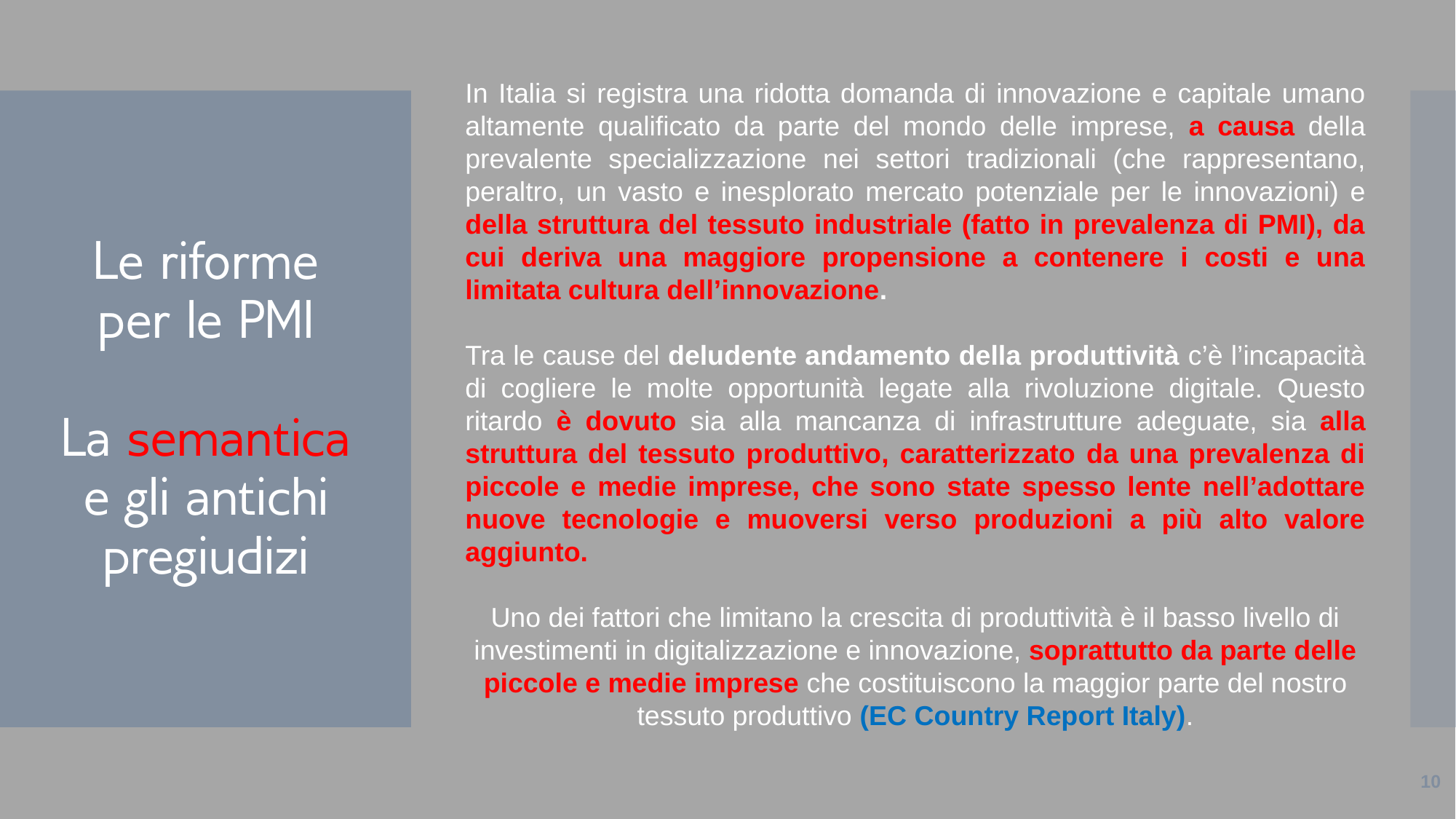

In Italia si registra una ridotta domanda di innovazione e capitale umano altamente qualificato da parte del mondo delle imprese, a causa della prevalente specializzazione nei settori tradizionali (che rappresentano, peraltro, un vasto e inesplorato mercato potenziale per le innovazioni) e della struttura del tessuto industriale (fatto in prevalenza di PMI), da cui deriva una maggiore propensione a contenere i costi e una limitata cultura dell’innovazione.

Tra le cause del deludente andamento della produttività c’è l’incapacità di cogliere le molte opportunità legate alla rivoluzione digitale. Questo ritardo è dovuto sia alla mancanza di infrastrutture adeguate, sia alla struttura del tessuto produttivo, caratterizzato da una prevalenza di piccole e medie imprese, che sono state spesso lente nell’adottare nuove tecnologie e muoversi verso produzioni a più alto valore aggiunto.

Uno dei fattori che limitano la crescita di produttività è il basso livello di investimenti in digitalizzazione e innovazione, soprattutto da parte delle piccole e medie imprese che costituiscono la maggior parte del nostro tessuto produttivo (EC Country Report Italy).

# Le riforme per le PMI La semantica e gli antichi pregiudizi
10